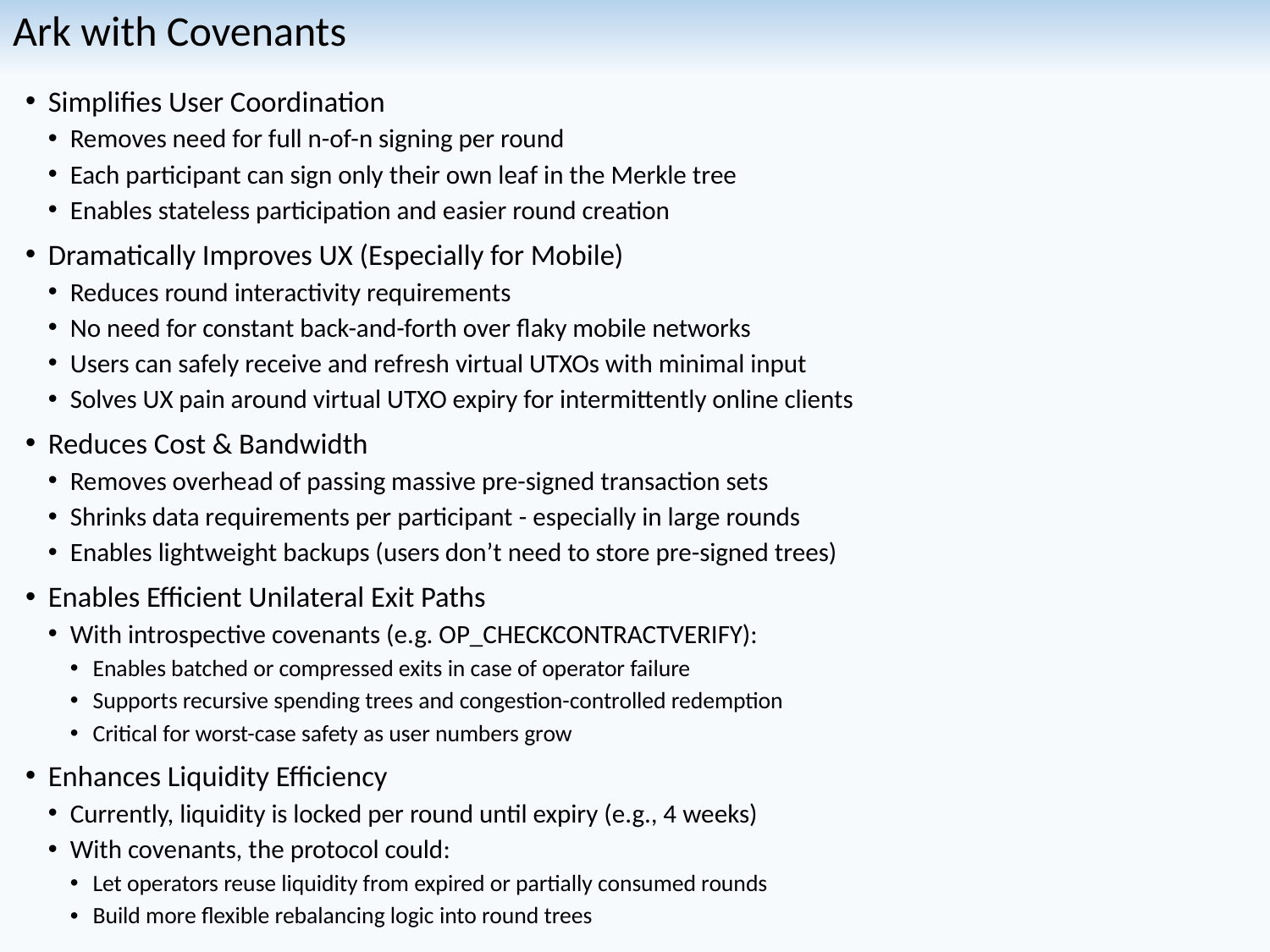

# Ark with Covenants
Simplifies User Coordination
Removes need for full n-of-n signing per round
Each participant can sign only their own leaf in the Merkle tree
Enables stateless participation and easier round creation
Dramatically Improves UX (Especially for Mobile)
Reduces round interactivity requirements
No need for constant back-and-forth over flaky mobile networks
Users can safely receive and refresh virtual UTXOs with minimal input
Solves UX pain around virtual UTXO expiry for intermittently online clients
Reduces Cost & Bandwidth
Removes overhead of passing massive pre-signed transaction sets
Shrinks data requirements per participant - especially in large rounds
Enables lightweight backups (users don’t need to store pre-signed trees)
Enables Efficient Unilateral Exit Paths
With introspective covenants (e.g. OP_CHECKCONTRACTVERIFY):
Enables batched or compressed exits in case of operator failure
Supports recursive spending trees and congestion-controlled redemption
Critical for worst-case safety as user numbers grow
Enhances Liquidity Efficiency
Currently, liquidity is locked per round until expiry (e.g., 4 weeks)
With covenants, the protocol could:
Let operators reuse liquidity from expired or partially consumed rounds
Build more flexible rebalancing logic into round trees